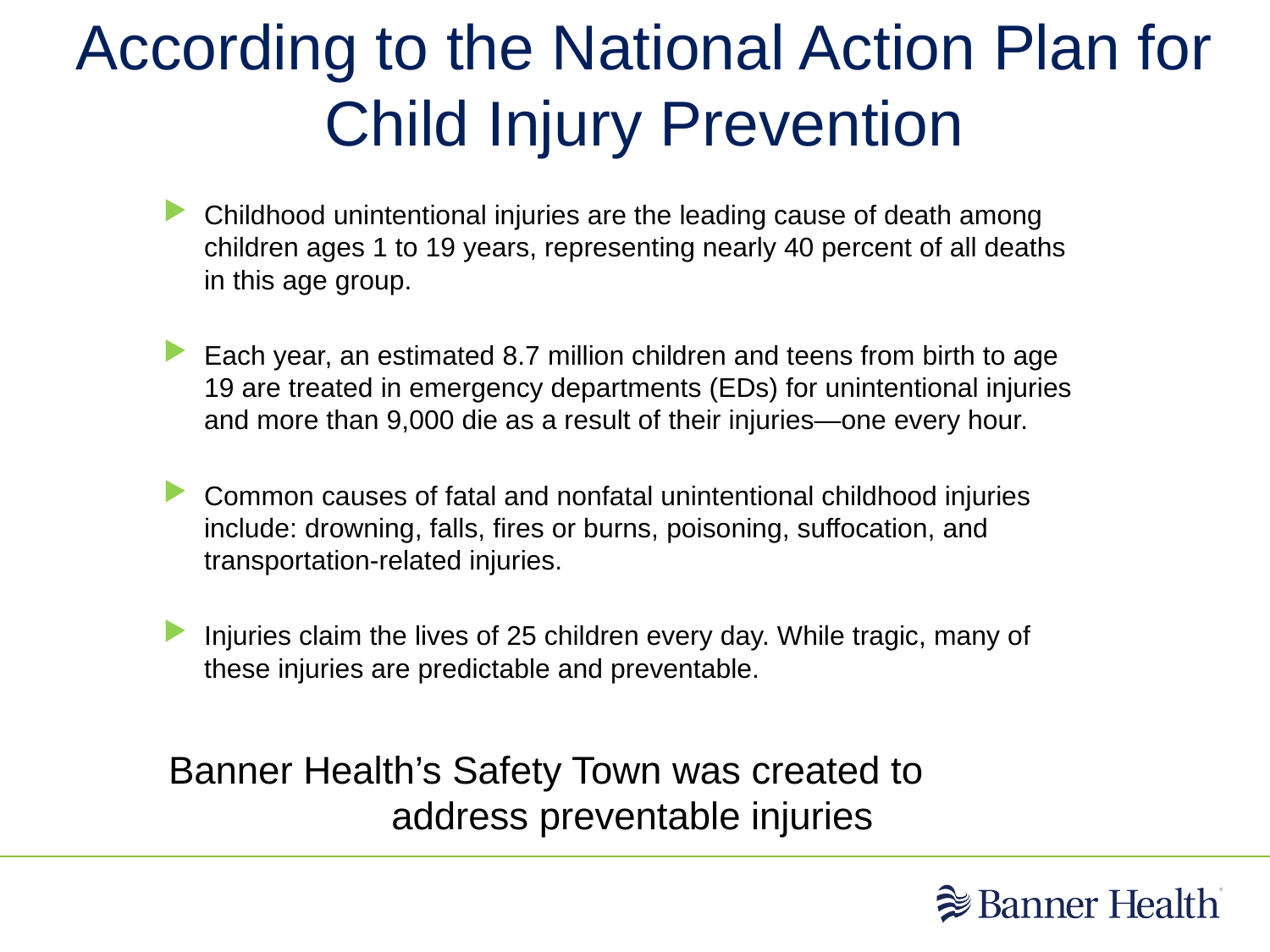

# According to the National Action Plan for Child Injury Prevention
Childhood unintentional injuries are the leading cause of death among children ages 1 to 19 years, representing nearly 40 percent of all deaths in this age group.

Each year, an estimated 8.7 million children and teens from birth to age 19 are treated in emergency departments (EDs) for unintentional injuries and more than 9,000 die as a result of their injuries—one every hour.

Common causes of fatal and nonfatal unintentional childhood injuries include: drowning, falls, fires or burns, poisoning, suffocation, and transportation-related injuries.

Injuries claim the lives of 25 children every day. While tragic, many of these injuries are predictable and preventable.

Banner Health’s Safety Town was created to                 address preventable injuries